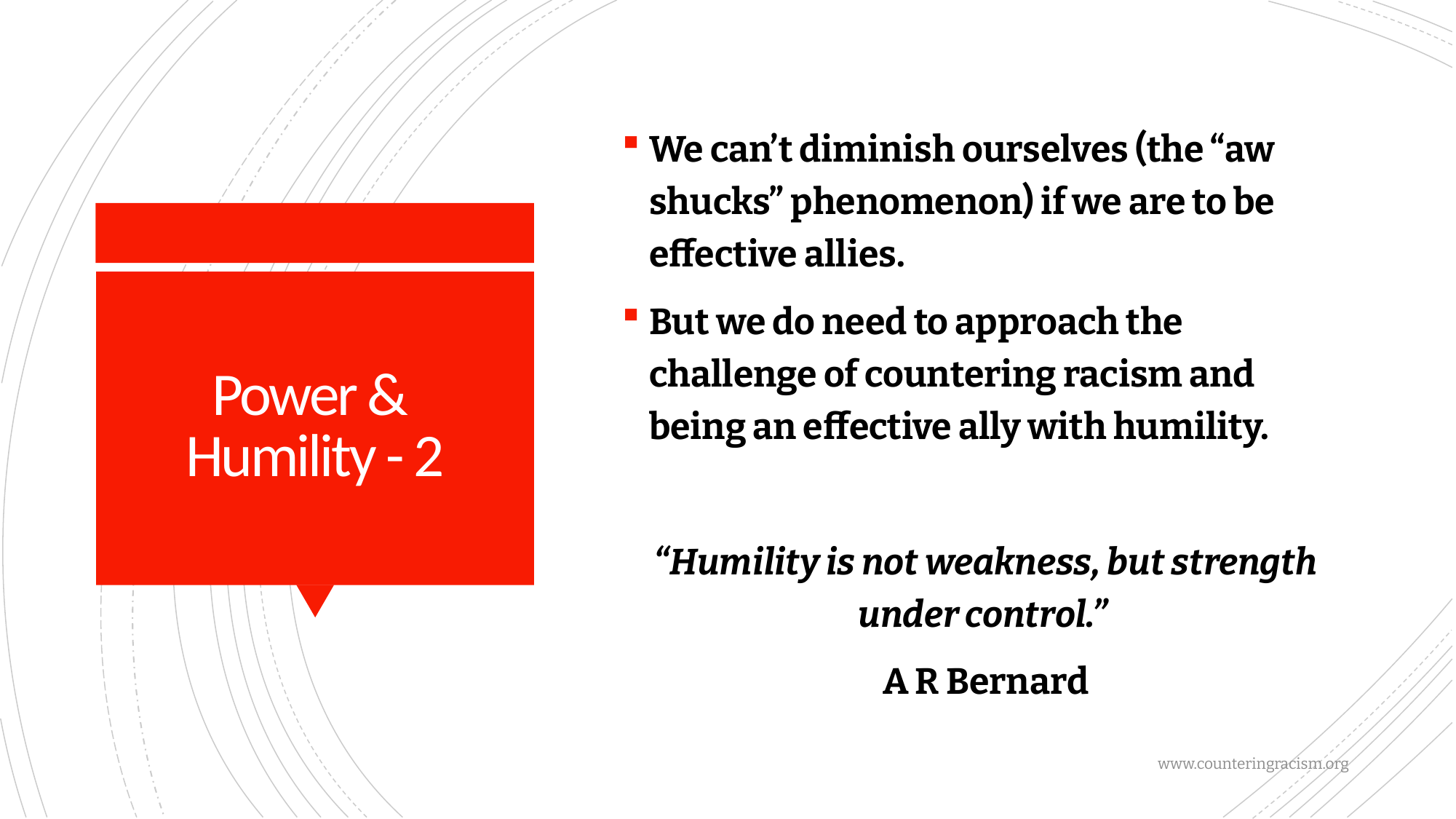

We can’t diminish ourselves (the “aw shucks” phenomenon) if we are to be effective allies.
But we do need to approach the challenge of countering racism and being an effective ally with humility.

“Humility is not weakness, but strength under control.”
A R Bernard
# Power &  Humility - 2
www.counteringracism.org